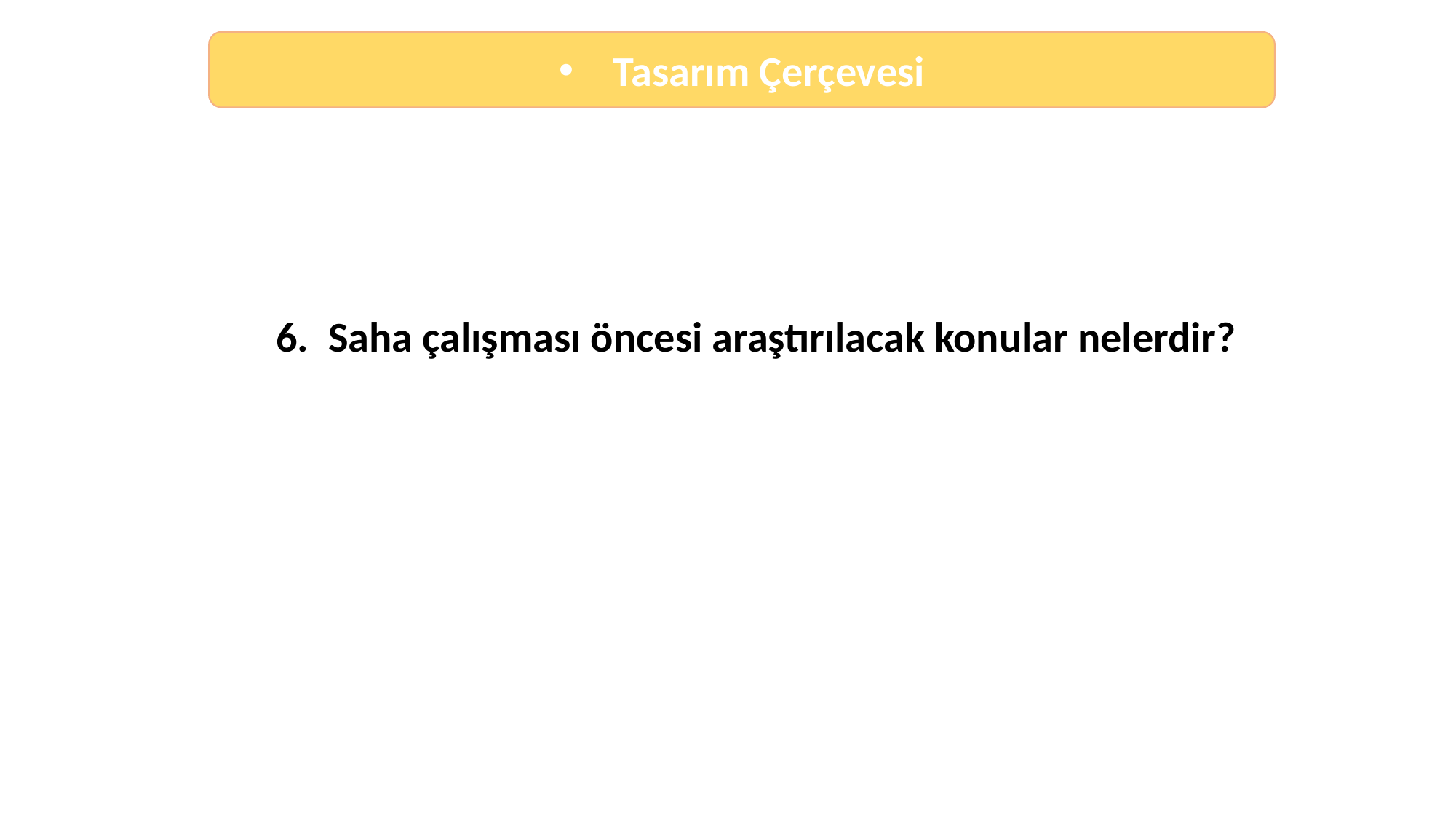

Tasarım Çerçevesi
6.  Saha çalışması öncesi araştırılacak konular nelerdir?